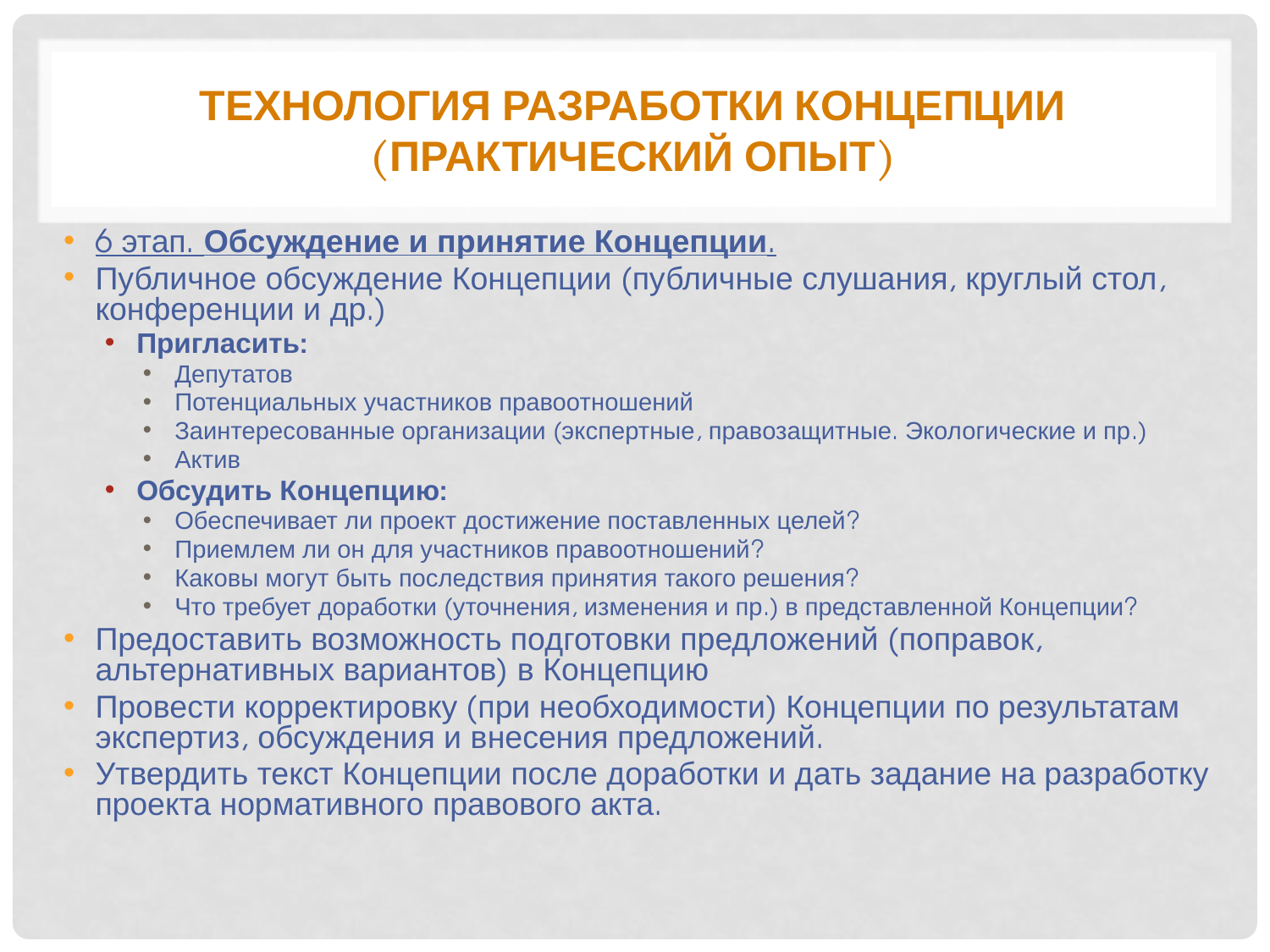

# Технология разработки концепции (практический опыт)
6 этап. Обсуждение и принятие Концепции.
Публичное обсуждение Концепции (публичные слушания, круглый стол, конференции и др.)
Пригласить:
Депутатов
Потенциальных участников правоотношений
Заинтересованные организации (экспертные, правозащитные. Экологические и пр.)
Актив
Обсудить Концепцию:
Обеспечивает ли проект достижение поставленных целей?
Приемлем ли он для участников правоотношений?
Каковы могут быть последствия принятия такого решения?
Что требует доработки (уточнения, изменения и пр.) в представленной Концепции?
Предоставить возможность подготовки предложений (поправок, альтернативных вариантов) в Концепцию
Провести корректировку (при необходимости) Концепции по результатам экспертиз, обсуждения и внесения предложений.
Утвердить текст Концепции после доработки и дать задание на разработку  проекта нормативного правового акта.